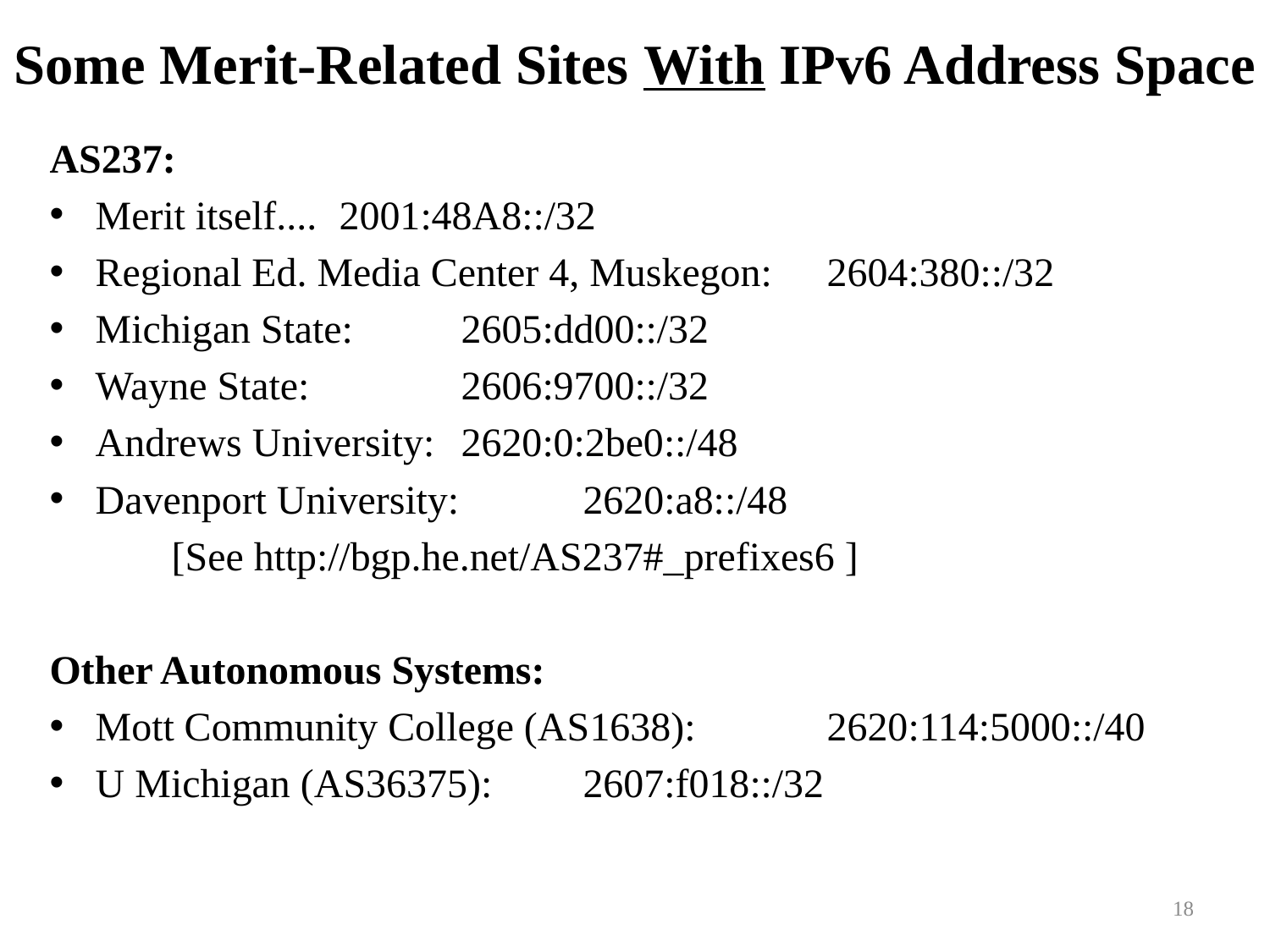

# Some Merit-Related Sites With IPv6 Address Space
AS237:
Merit itself....									2001:48A8::/32
Regional Ed. Media Center 4, Muskegon: 	2604:380::/32
Michigan State:  								2605:dd00::/32
Wayne State:			 						2606:9700::/32
Andrews University: 							2620:0:2be0::/48
Davenport University: 							2620:a8::/48
							[See http://bgp.he.net/AS237#_prefixes6 ]

Other Autonomous Systems:
Mott Community College (AS1638): 			2620:114:5000::/40
U Michigan (AS36375): 						2607:f018::/32

18